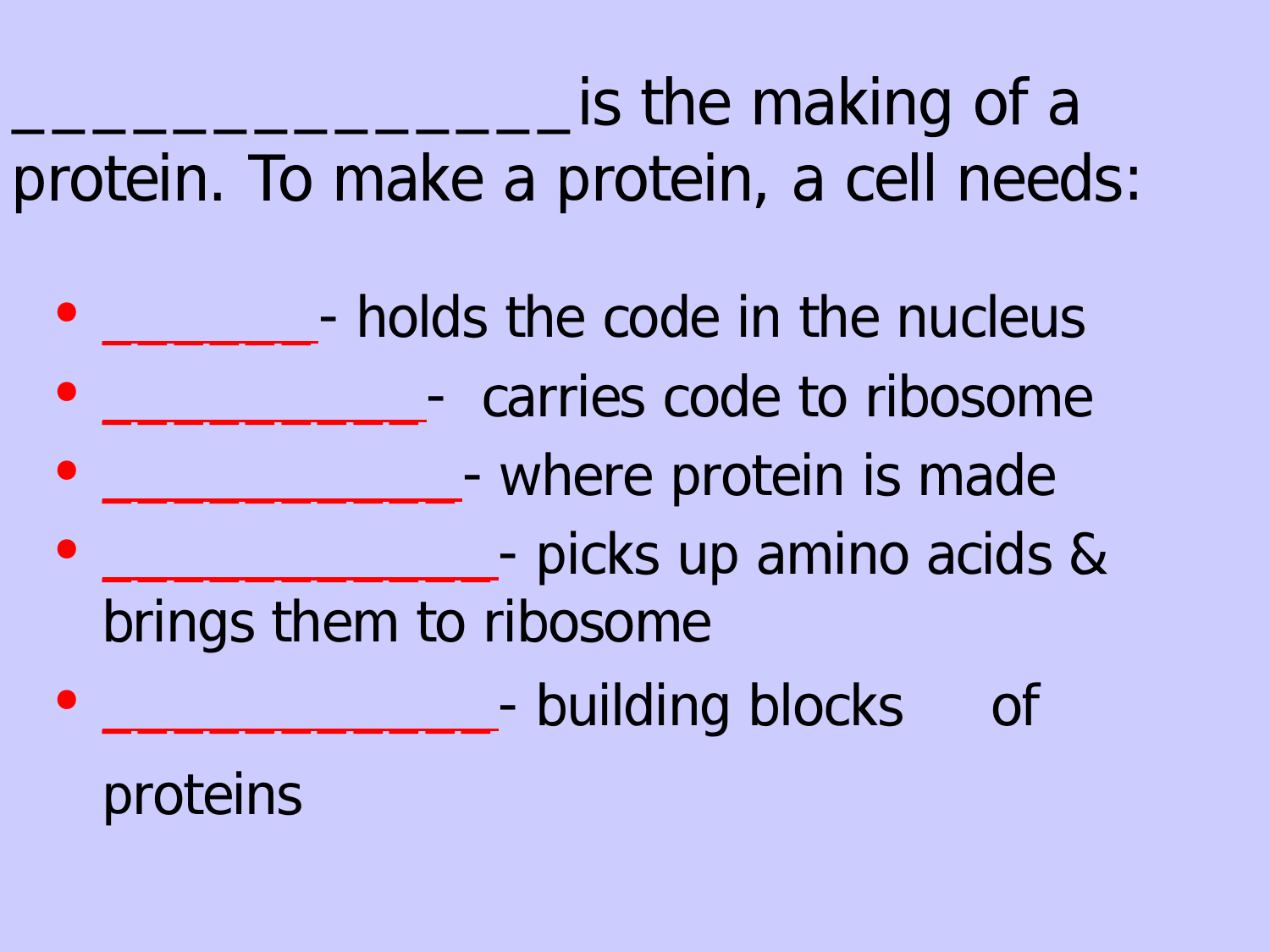

# ______________is the making of a protein. To make a protein, a cell needs:
______- holds the code in the nucleus
_________-  carries code to ribosome
__________- where protein is made
___________- picks up amino acids & brings them to ribosome
___________- building blocks	of proteins